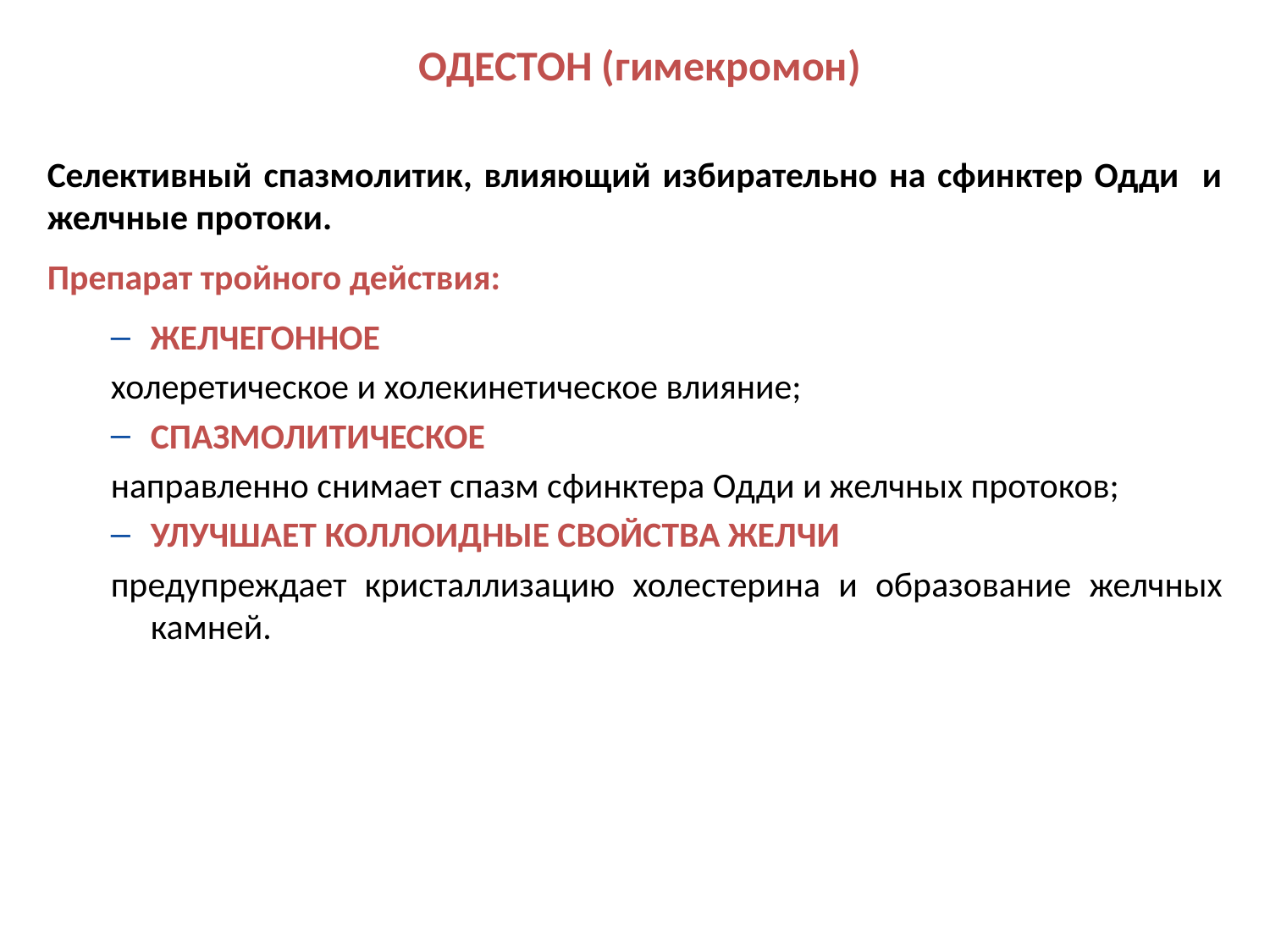

ОДЕСТОН (гимекромон)
Селективный спазмолитик, влияющий избирательно на сфинктер Одди  и желчные протоки.
Препарат тройного действия:
ЖЕЛЧЕГОННОЕ
холеретическое и холекинетическое влияние;
СПАЗМОЛИТИЧЕСКОЕ
направленно снимает спазм сфинктера Одди и желчных протоков;
УЛУЧШАЕТ КОЛЛОИДНЫЕ СВОЙСТВА ЖЕЛЧИ
предупреждает кристаллизацию холестерина и образование желчных камней.